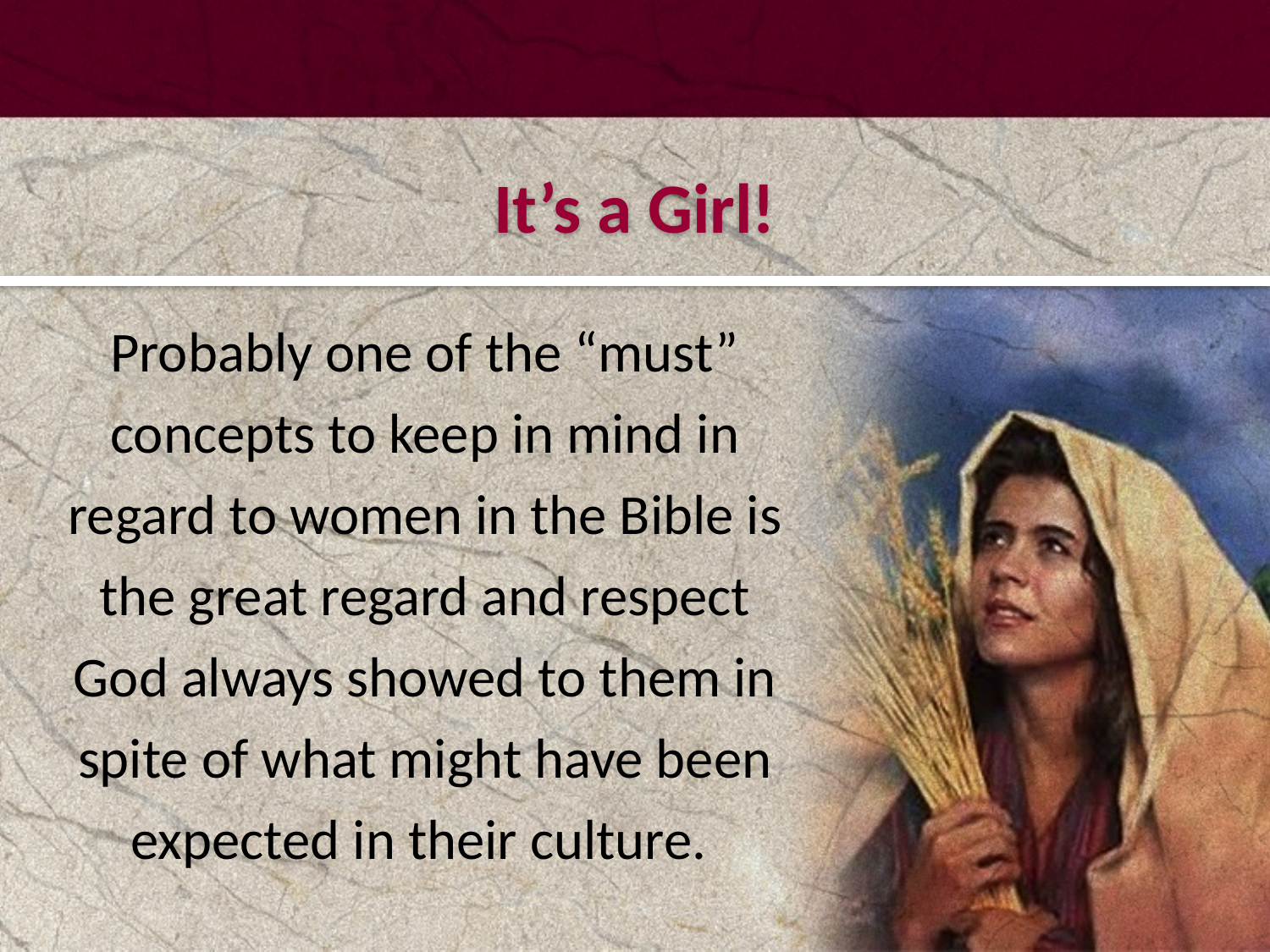

#
It’s a Girl!

Probably one of the “must” concepts to keep in mind in regard to women in the Bible is the great regard and respect God always showed to them in spite of what might have been expected in their culture.